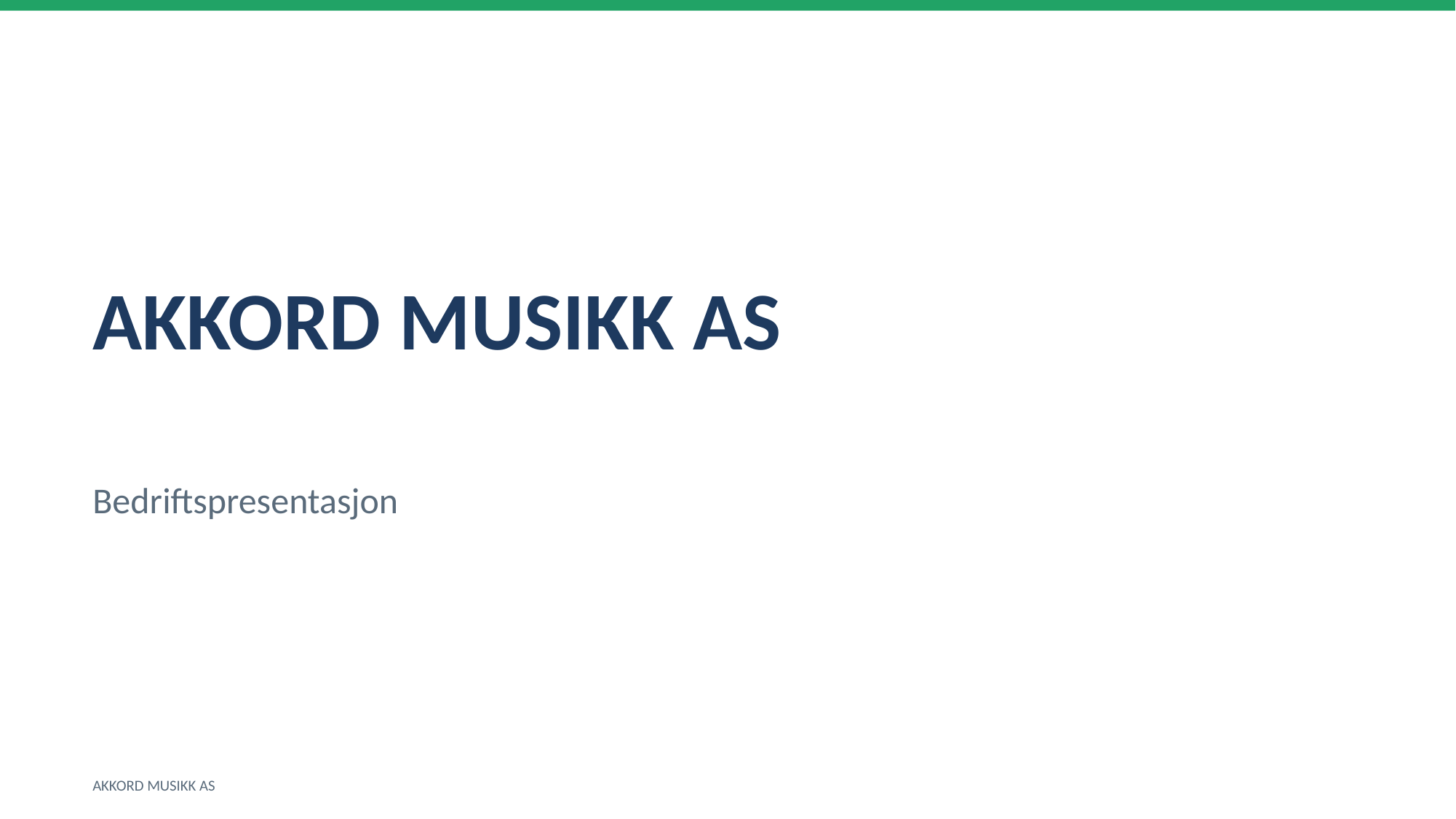

AKKORD MUSIKK AS
Bedriftspresentasjon
AKKORD MUSIKK AS